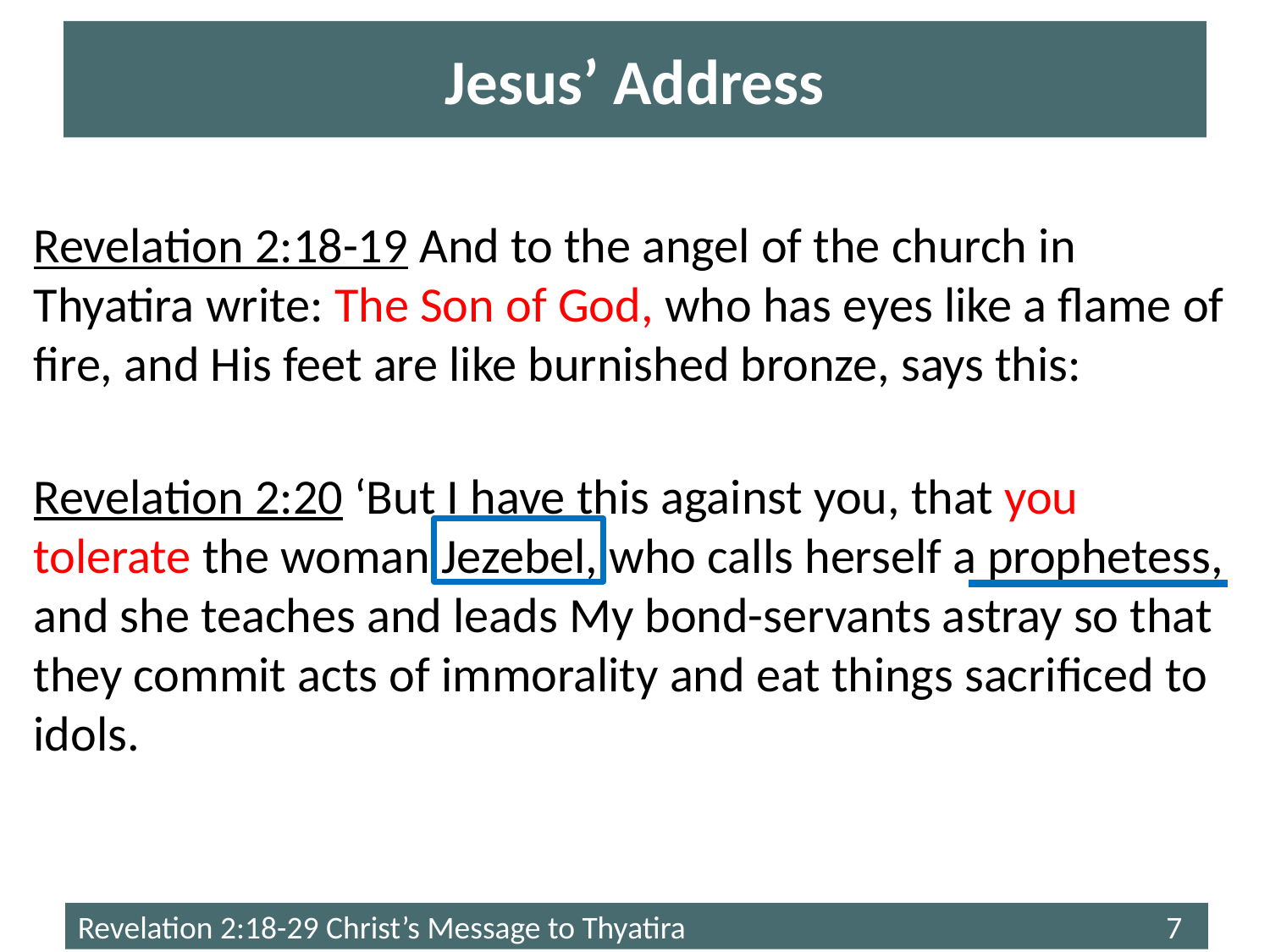

# Jesus’ Address
Revelation 2:18-19 And to the angel of the church in Thyatira write: The Son of God, who has eyes like a flame of fire, and His feet are like burnished bronze, says this:

Revelation 2:20 ‘But I have this against you, that you tolerate the woman Jezebel, who calls herself a prophetess, and she teaches and leads My bond-servants astray so that they commit acts of immorality and eat things sacrificed to idols.